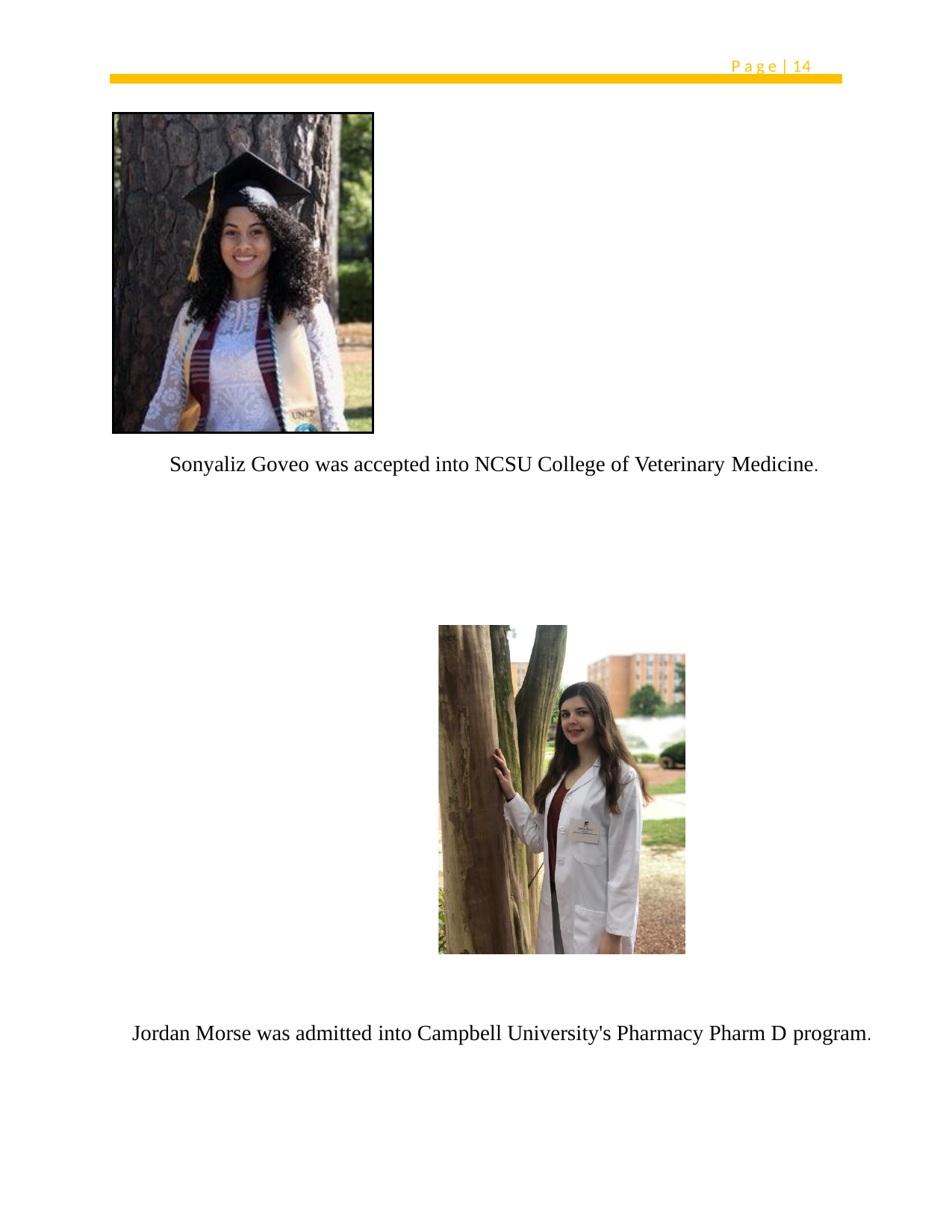

P a g e | 14

Sonyaliz Goveo was accepted into NCSU College of Veterinary Medicine.

Jordan Morse was admitted into Campbell University's Pharmacy Pharm D program.